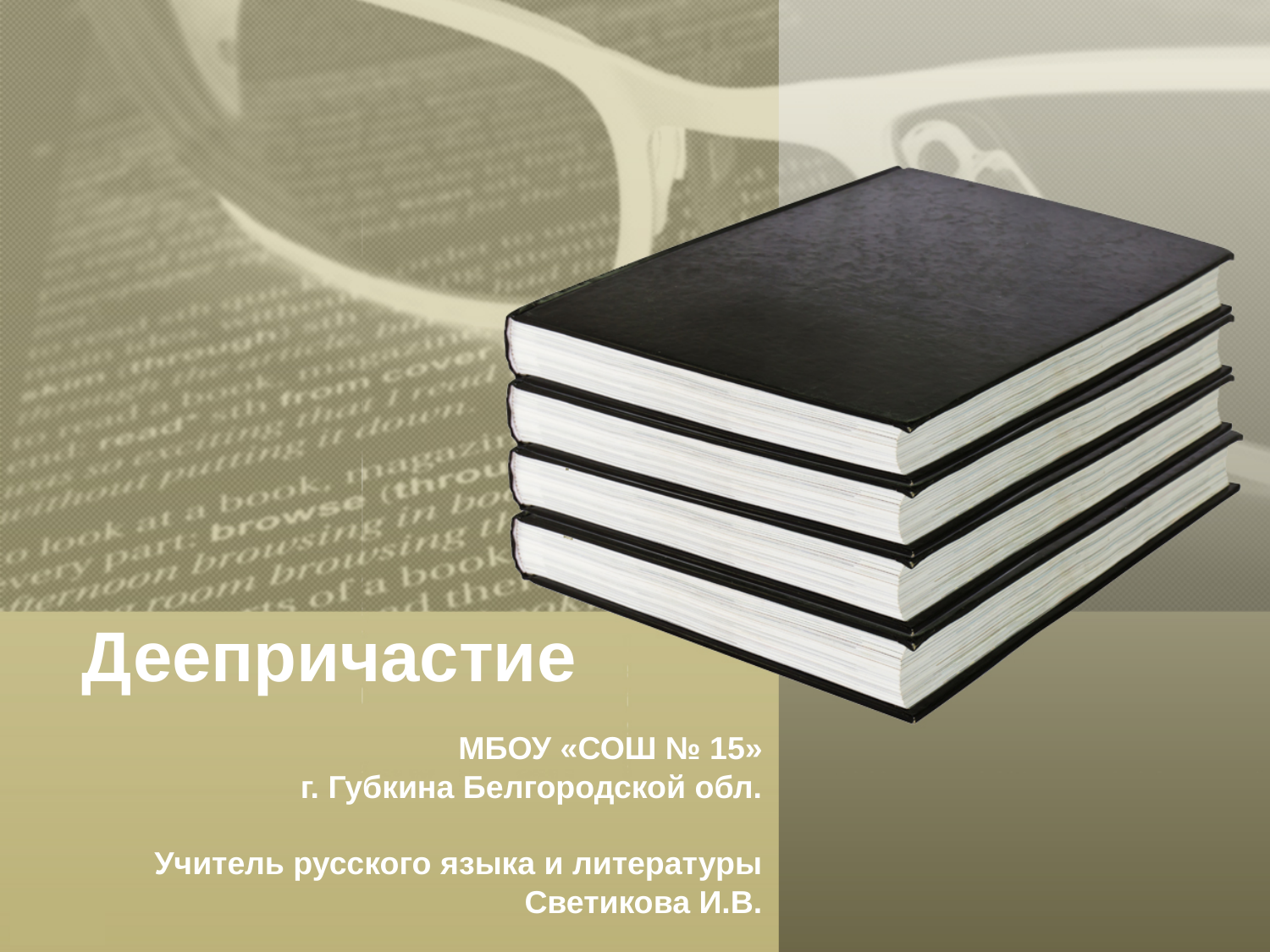

Деепричастие
МБОУ «СОШ № 15»
г. Губкина Белгородской обл.

Учитель русского языка и литературы
Светикова И.В.